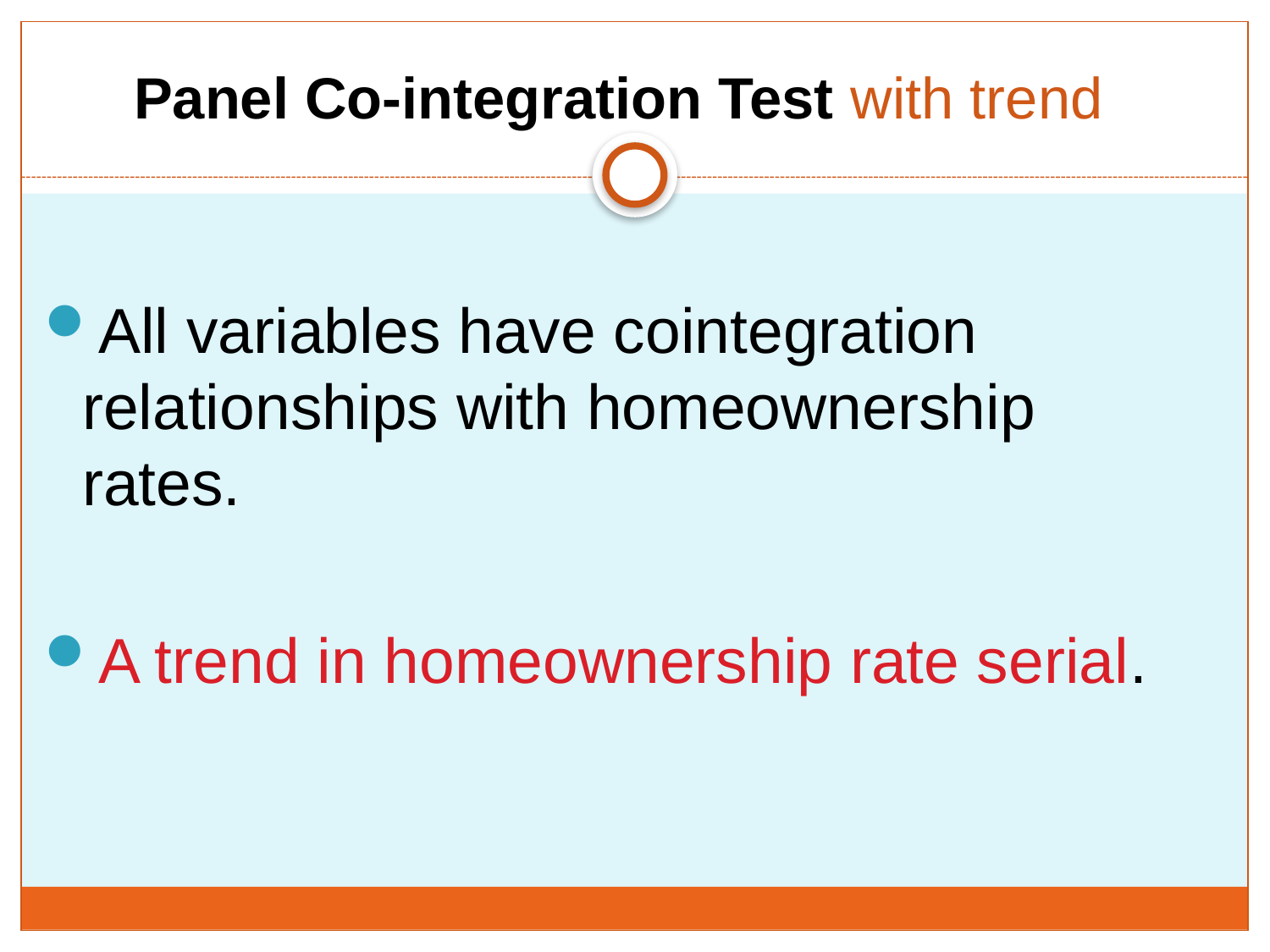

Panel Co-integration Test with trend

All variables have cointegration relationships with homeownership rates.

A trend in homeownership rate serial.